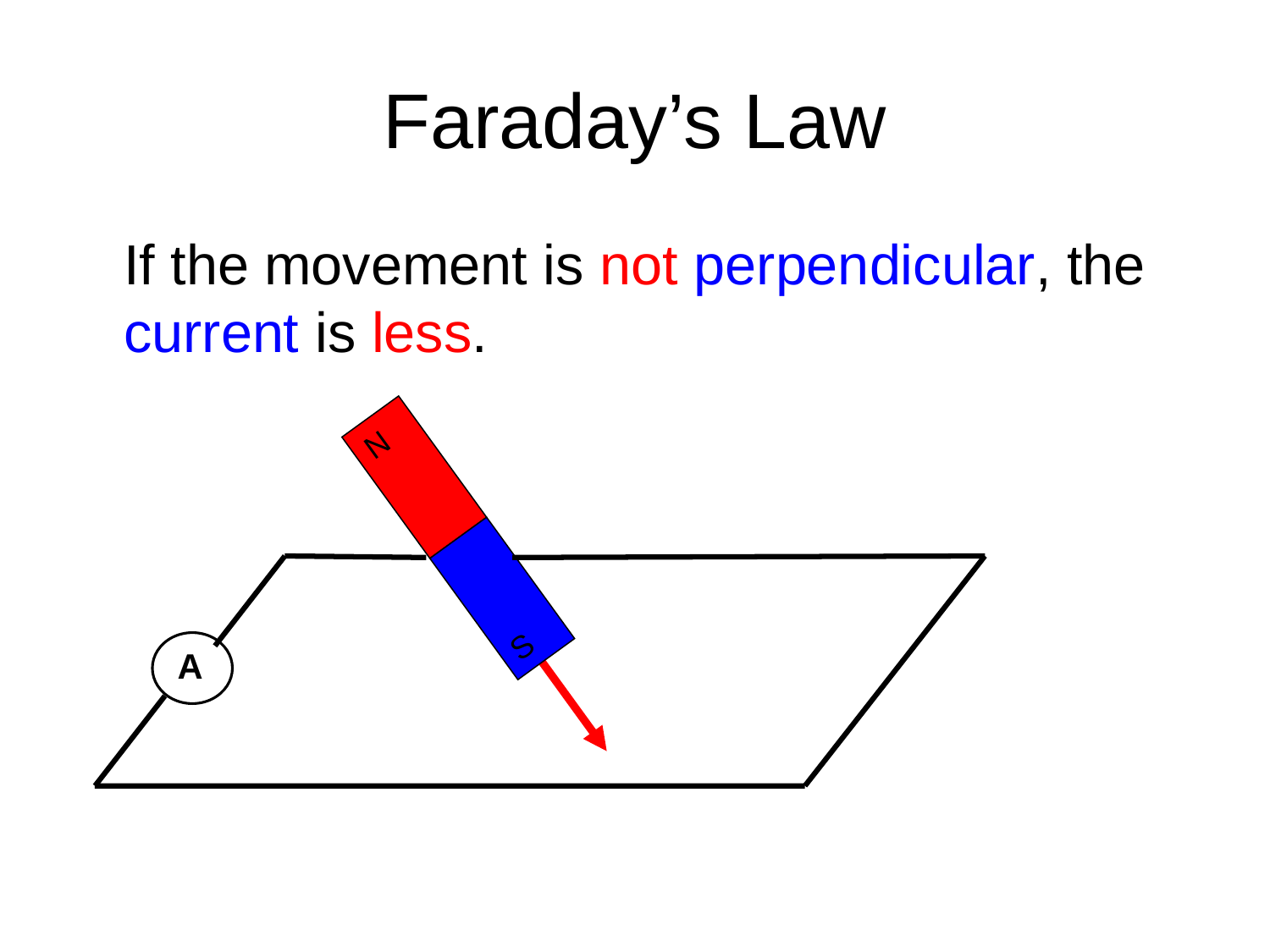

# Faraday’s Law
	If the movement is not perpendicular, the current is less.

N

S

A